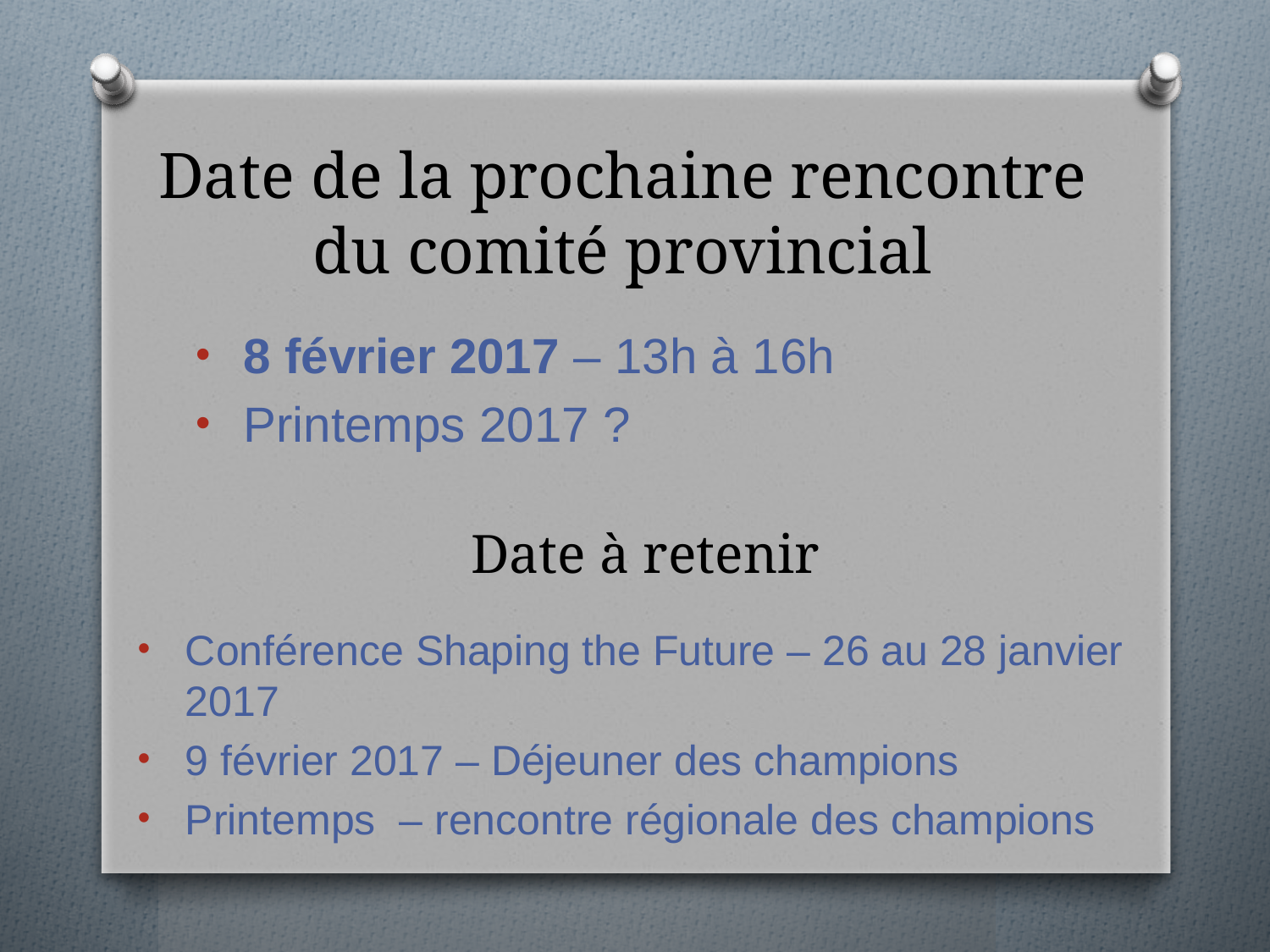

# Date de la prochaine rencontre du comité provincial
8 février 2017 – 13h à 16h
Printemps 2017 ?
Date à retenir
Conférence Shaping the Future – 26 au 28 janvier 2017
9 février 2017 – Déjeuner des champions
Printemps  – rencontre régionale des champions